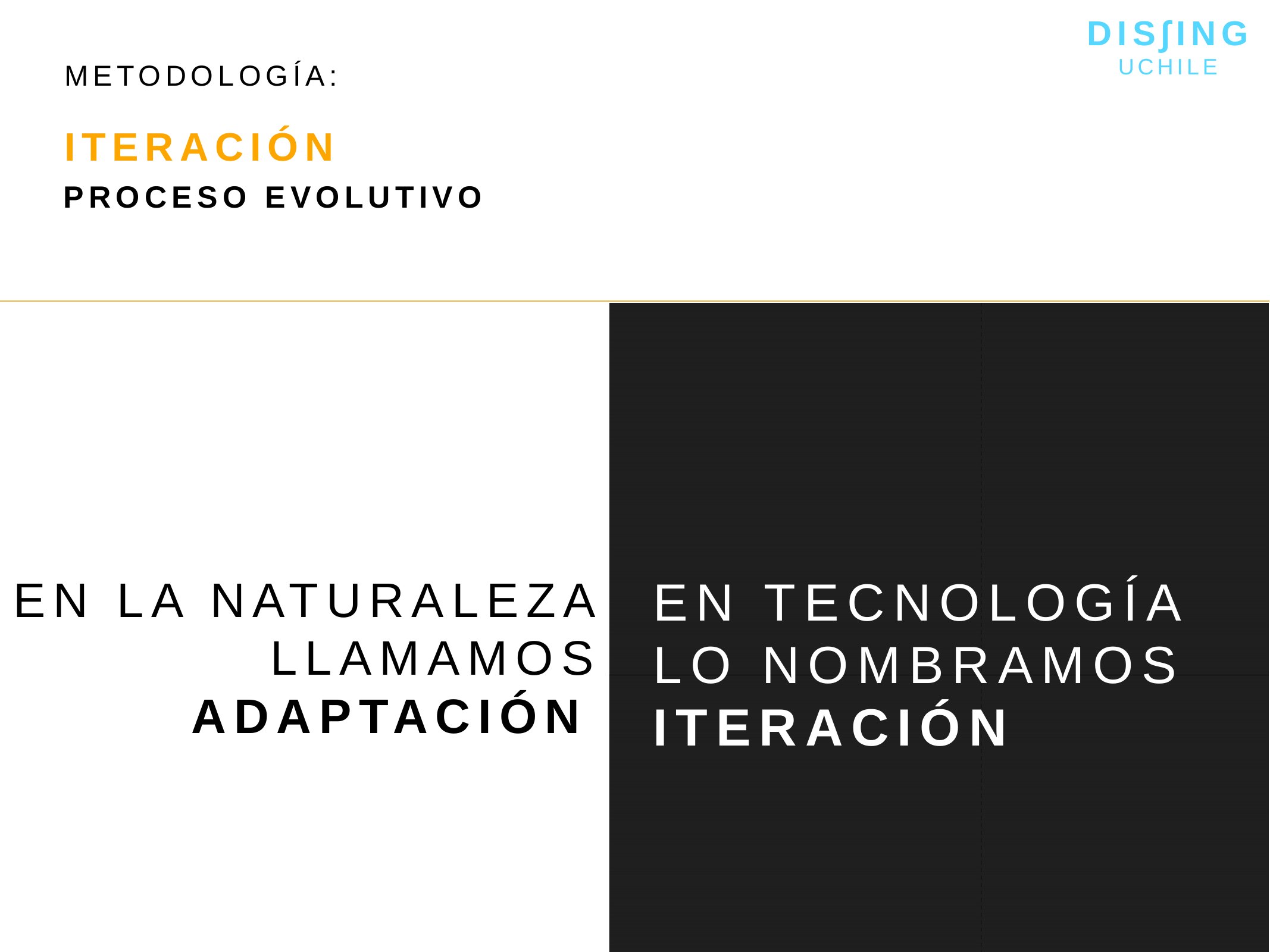

DIs∫ing
uchile
metodología:
iteración
proceso evolutivo

en la naturaleza llamamos adaptación
En tecnología  lo nombramos Iteración